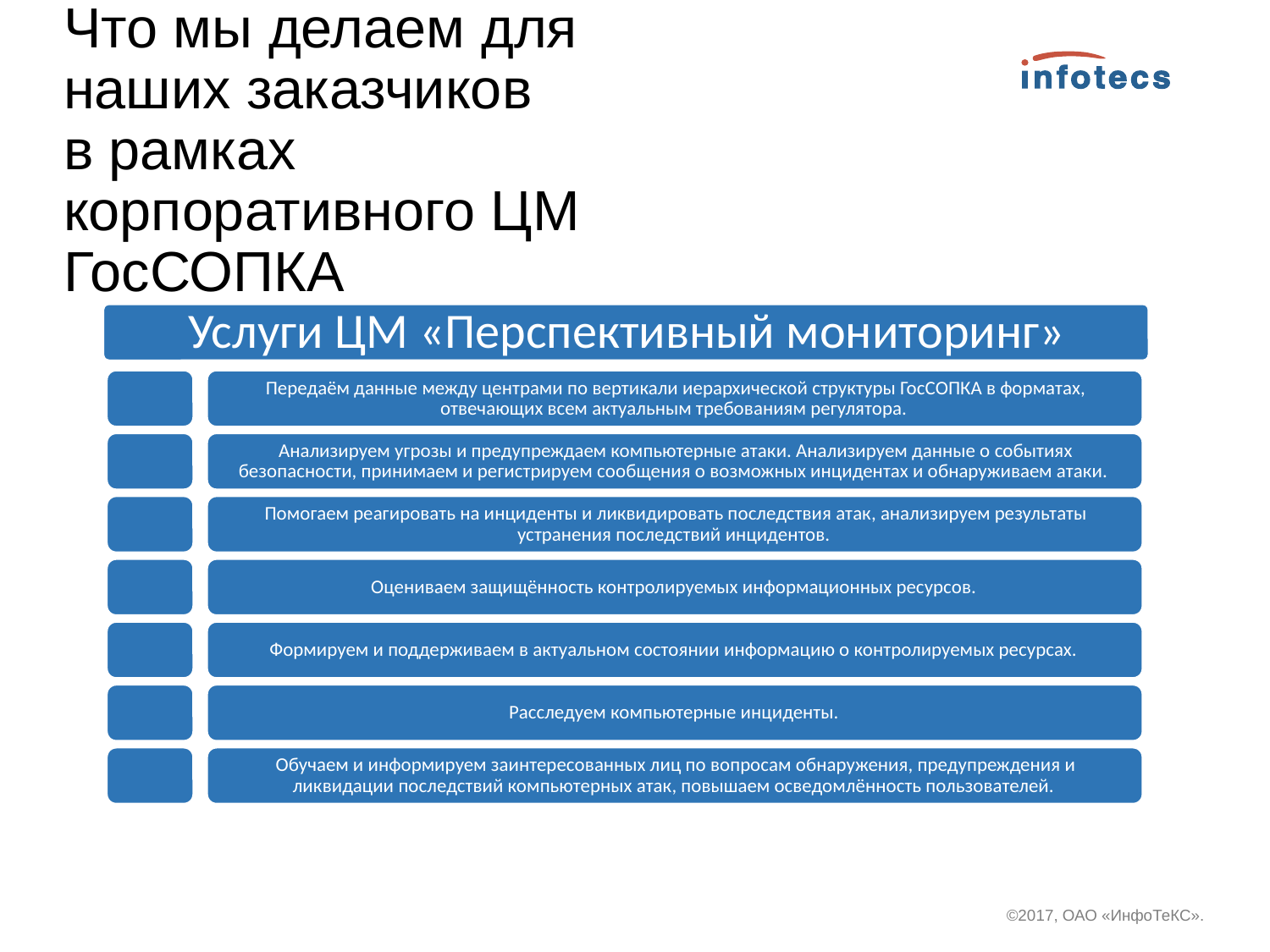

# Что мы делаем для наших заказчиков в рамках корпоративного ЦМ ГосСОПКА
Услуги ЦМ «Перспективный мониторинг»
Передаём данные между центрами по вертикали иерархической структуры ГосСОПКА в форматах, отвечающих всем актуальным требованиям регулятора.
Анализируем угрозы и предупреждаем компьютерные атаки. Анализируем данные о событиях безопасности, принимаем и регистрируем сообщения о возможных инцидентах и обнаруживаем атаки.
Помогаем реагировать на инциденты и ликвидировать последствия атак, анализируем результаты устранения последствий инцидентов.
Оцениваем защищённость контролируемых информационных ресурсов.
Формируем и поддерживаем в актуальном состоянии информацию о контролируемых ресурсах.
Расследуем компьютерные инциденты.
Обучаем и информируем заинтересованных лиц по вопросам обнаружения, предупреждения и ликвидации последствий компьютерных атак, повышаем осведомлённость пользователей.